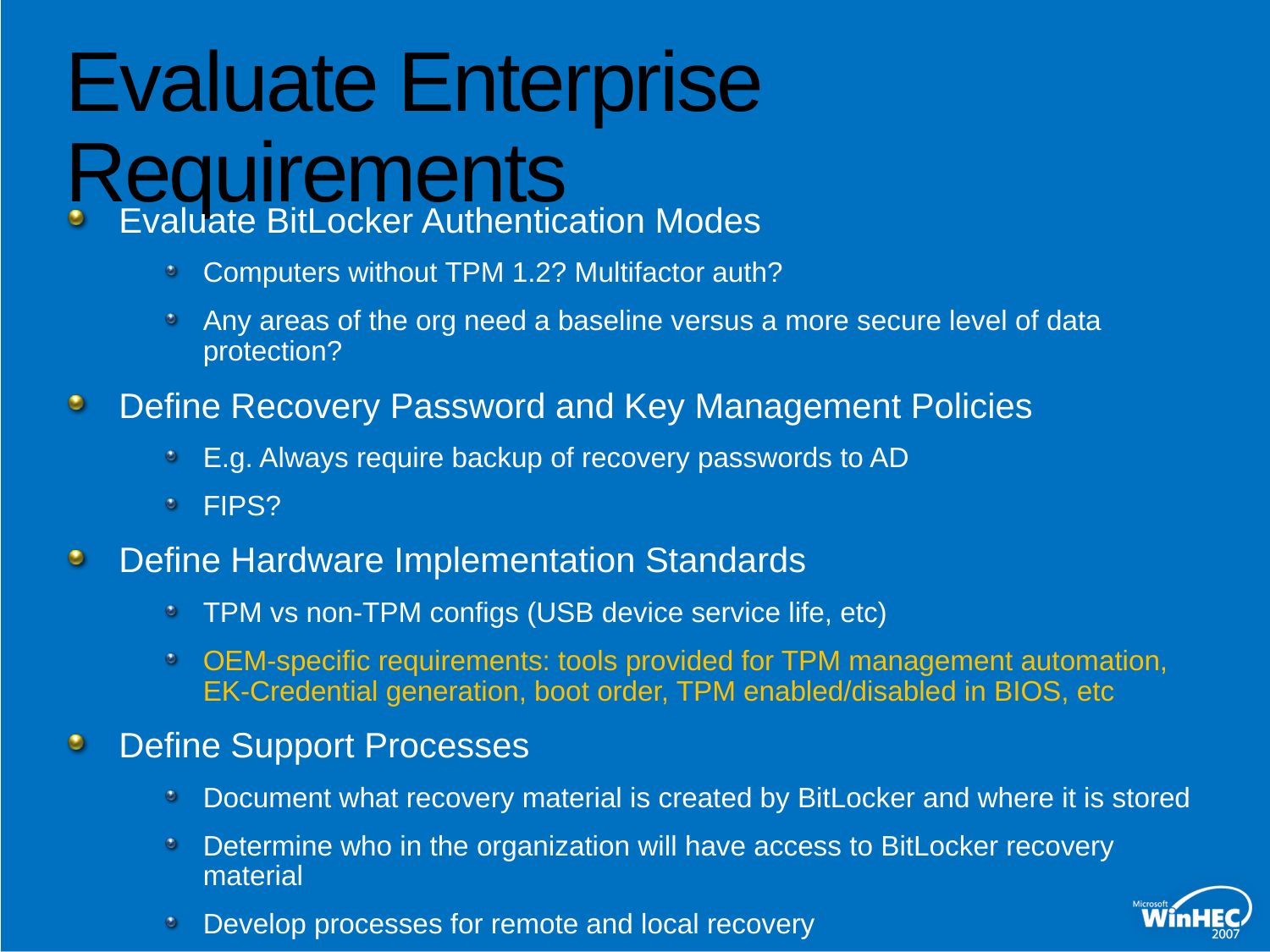

# Evaluate Enterprise Requirements
Evaluate BitLocker Authentication Modes
Computers without TPM 1.2? Multifactor auth?
Any areas of the org need a baseline versus a more secure level of data protection?
Define Recovery Password and Key Management Policies
E.g. Always require backup of recovery passwords to AD
FIPS?
Define Hardware Implementation Standards
TPM vs non-TPM configs (USB device service life, etc)
OEM-specific requirements: tools provided for TPM management automation,
EK-Credential generation, boot order, TPM enabled/disabled in BIOS, etc
Define Support Processes
Document what recovery material is created by BitLocker and where it is stored
Determine who in the organization will have access to BitLocker recovery material
Develop processes for remote and local recovery
Computer Retirement Process